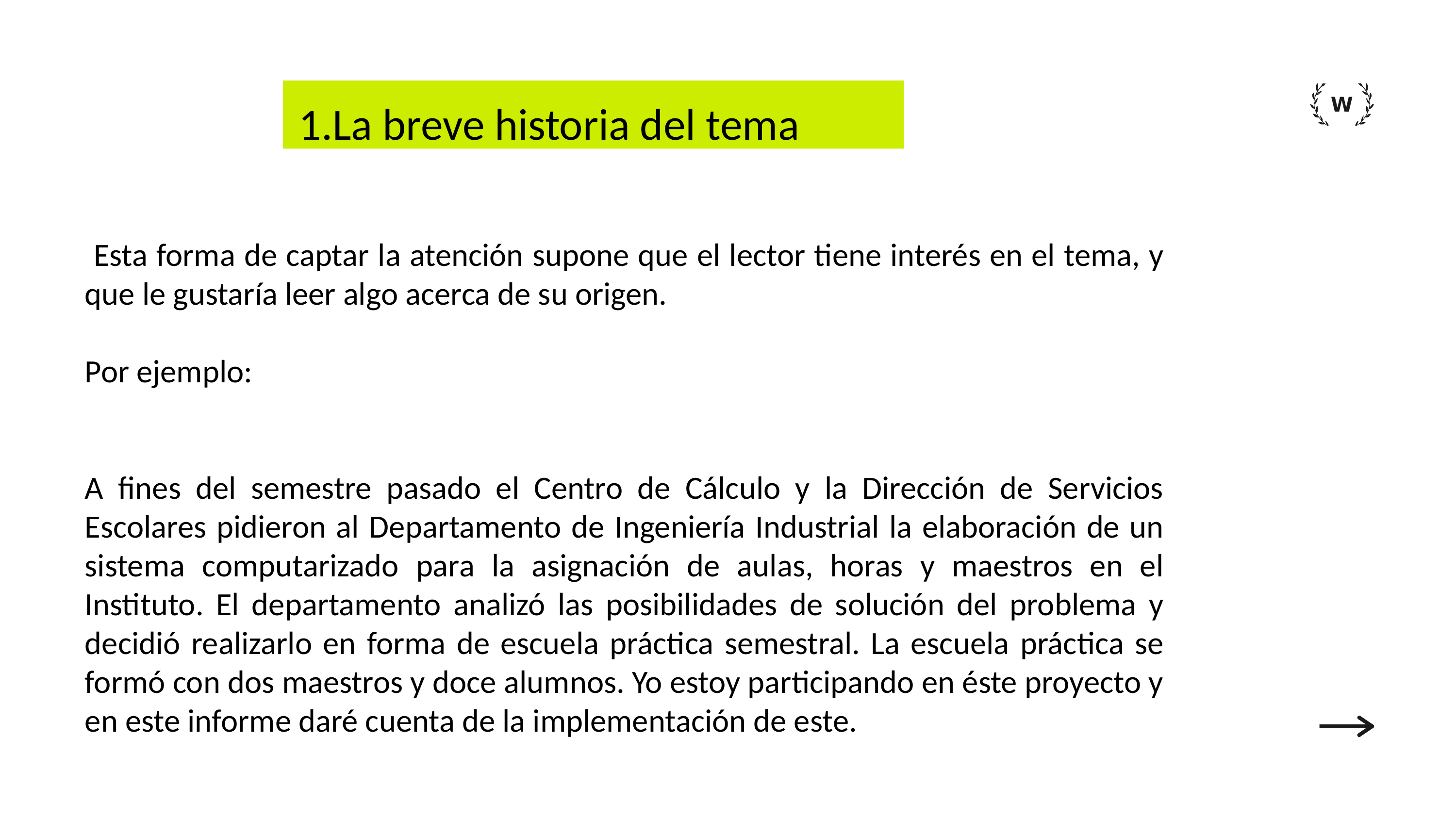

1.La breve historia del tema

W
 Esta forma de captar la atención supone que el lector tiene interés en el tema, y que le gustaría leer algo acerca de su origen.

Por ejemplo:

A fines del semestre pasado el Centro de Cálculo y la Dirección de Servicios Escolares pidieron al Departamento de Ingeniería Industrial la elaboración de un sistema computarizado para la asignación de aulas, horas y maestros en el Instituto. El departamento analizó las posibilidades de solución del problema y decidió realizarlo en forma de escuela práctica semestral. La escuela práctica se formó con dos maestros y doce alumnos. Yo estoy participando en éste proyecto y en este informe daré cuenta de la implementación de este.